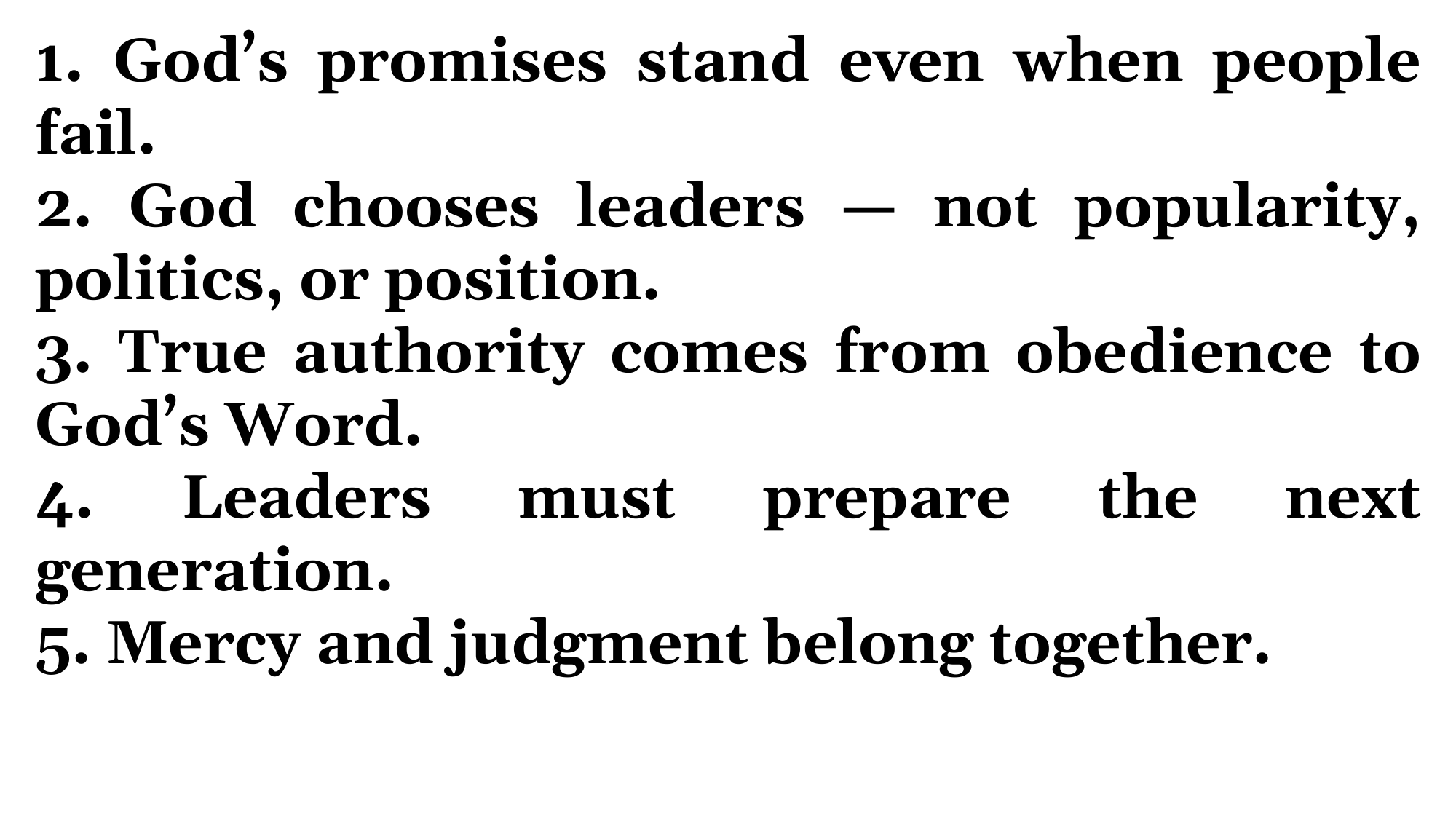

1. God’s promises stand even when people fail.
2. God chooses leaders — not popularity, politics, or position.
3. True authority comes from obedience to God’s Word.
4. Leaders must prepare the next generation.
5. Mercy and judgment belong together.